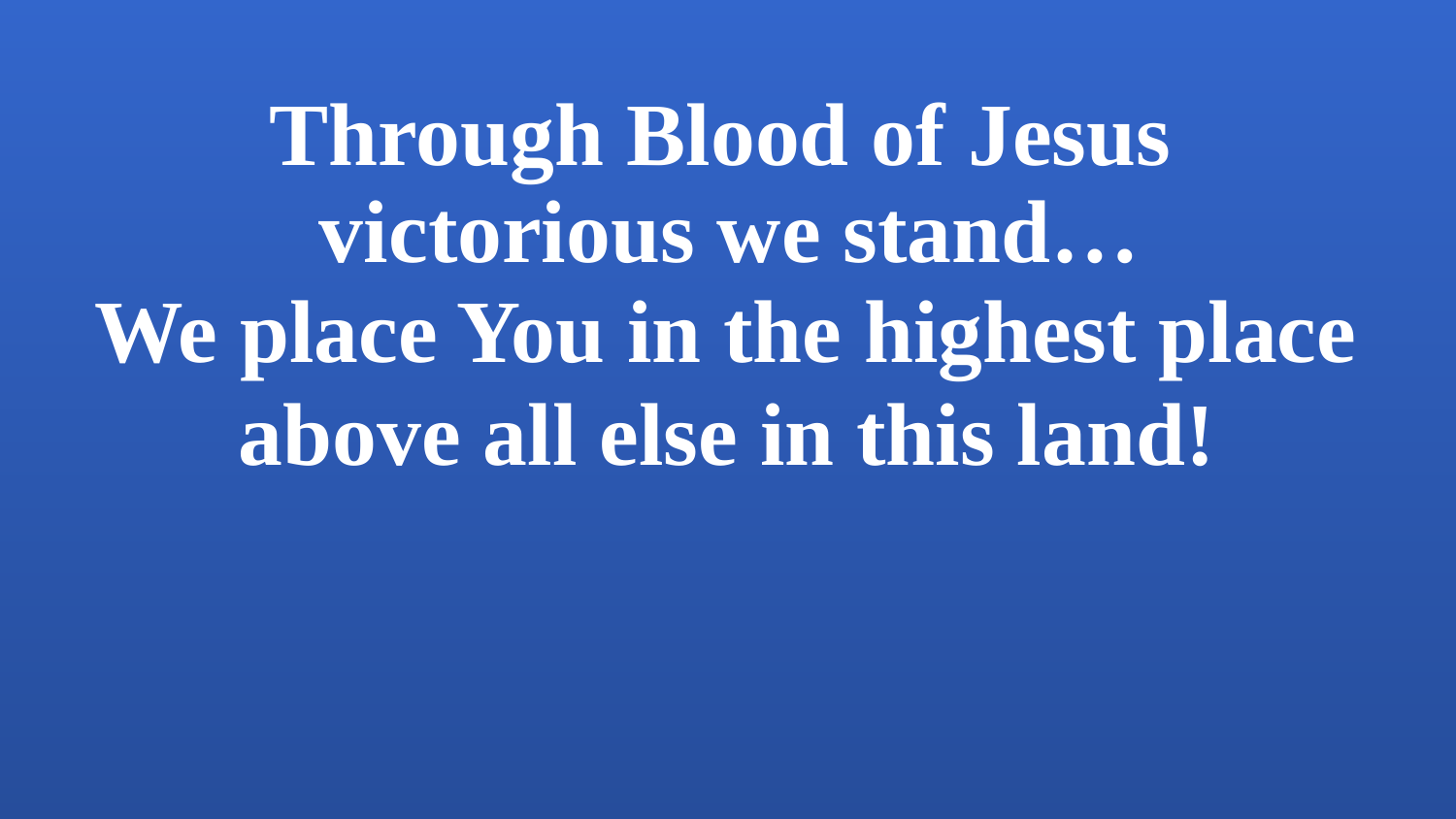

Through Blood of Jesus
victorious we stand…
We place You in the highest place
above all else in this land!